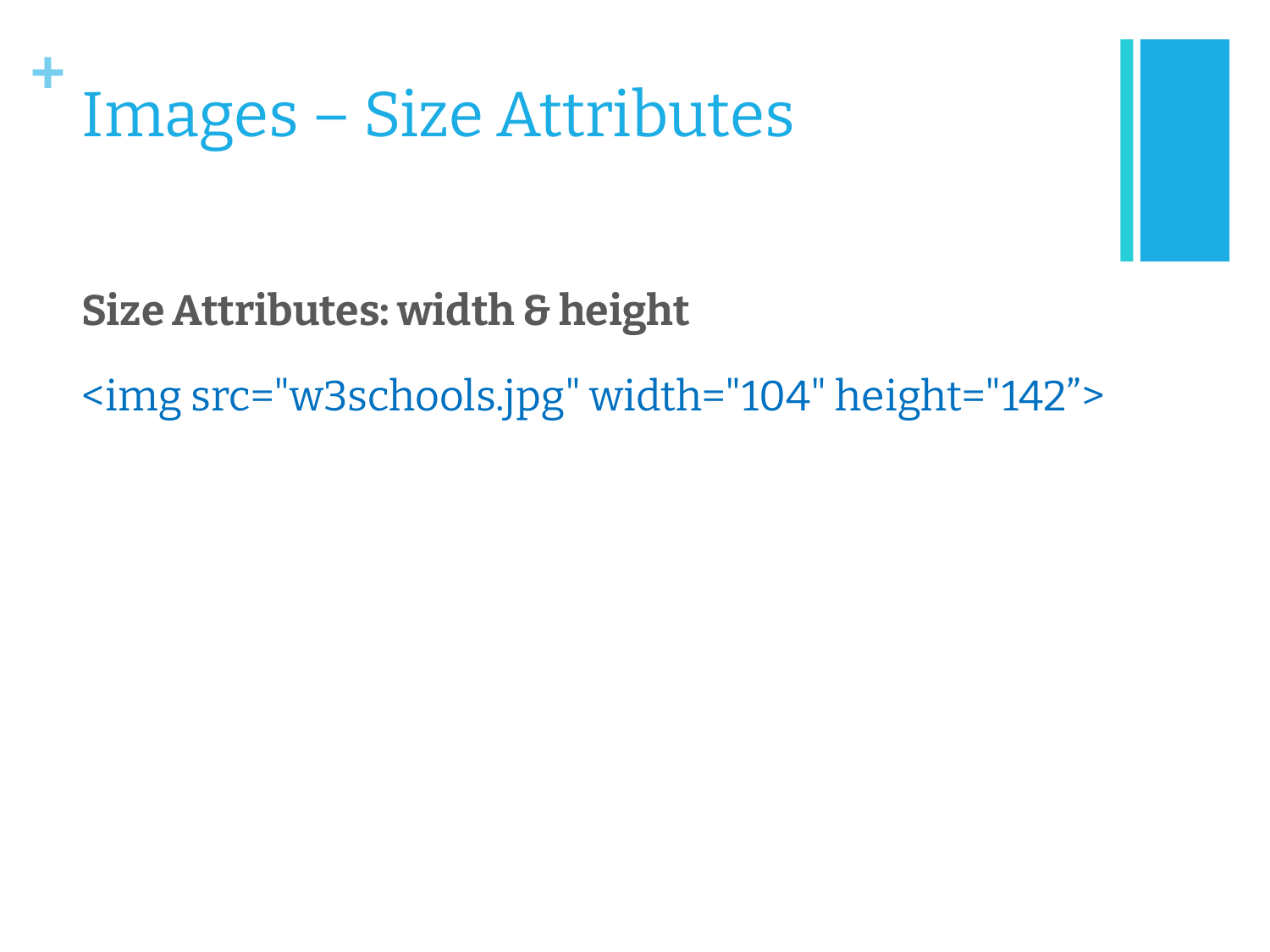

# Images – Size Attributes

Size Attributes: width & height
<img src="w3schools.jpg" width="104" height="142”>